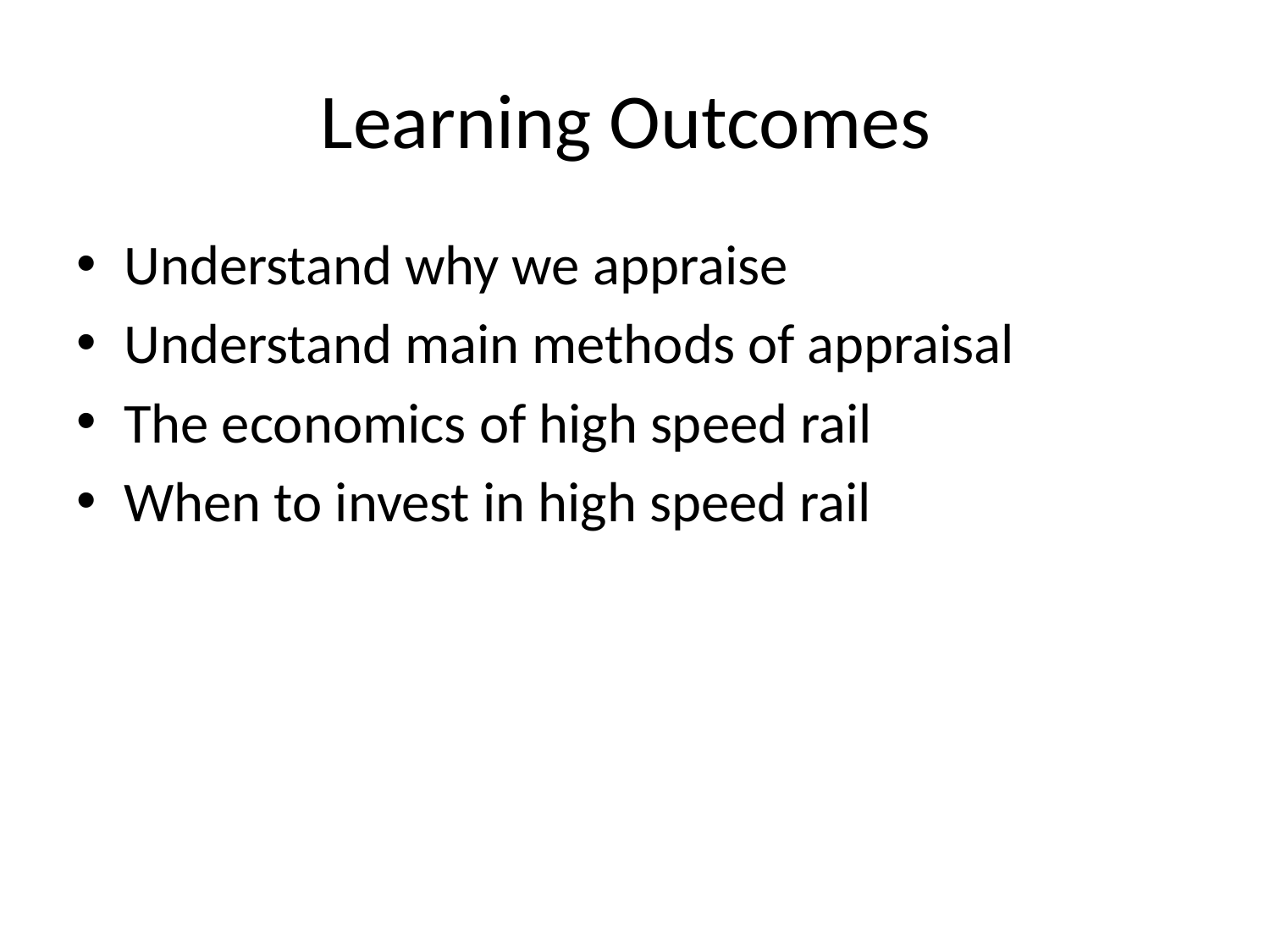

# Learning Outcomes
Understand why we appraise
Understand main methods of appraisal
The economics of high speed rail
When to invest in high speed rail